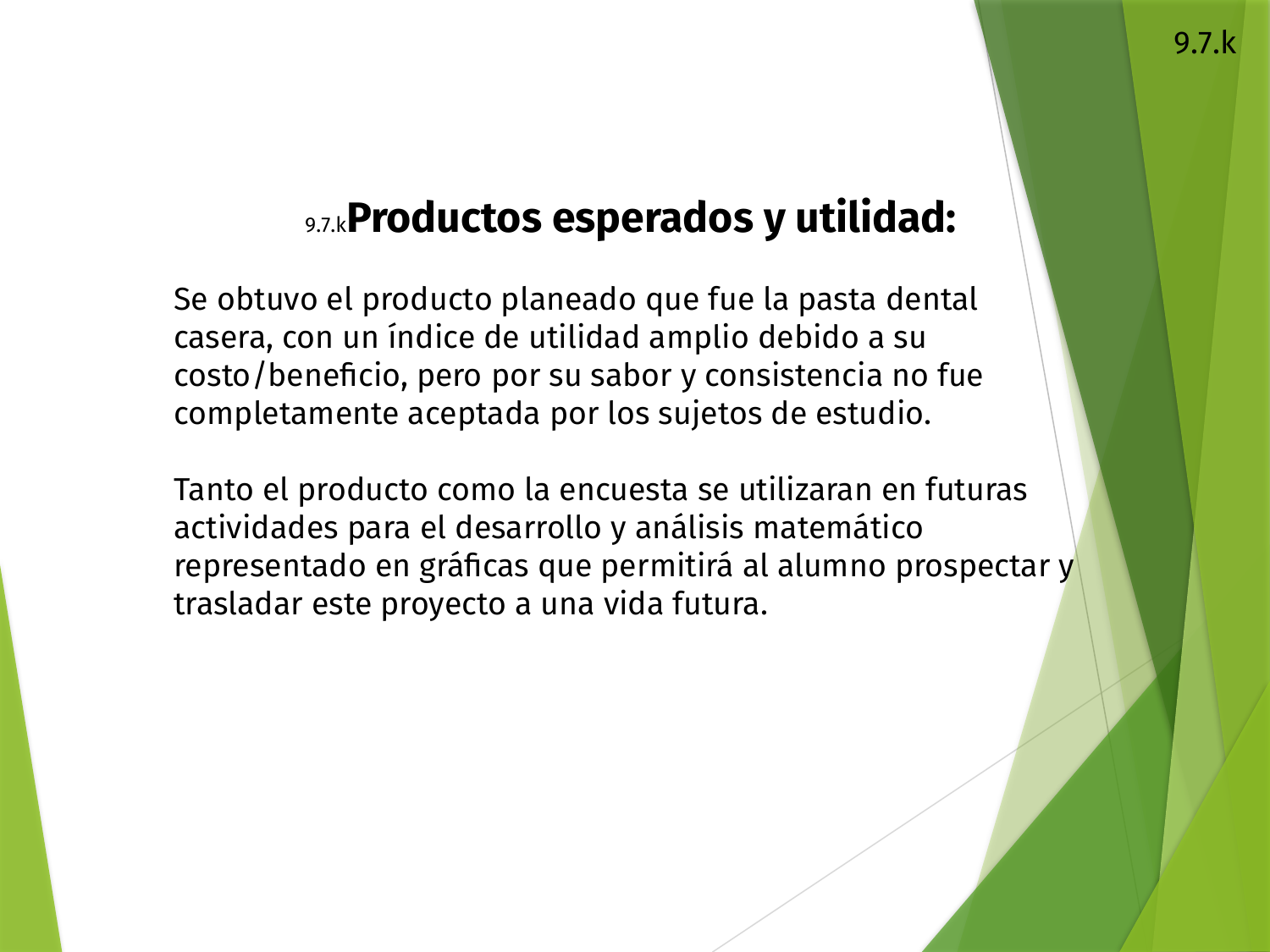

9.7.k
9.7.kProductos esperados y utilidad:

Se obtuvo el producto planeado que fue la pasta dental casera, con un índice de utilidad amplio debido a su costo/beneficio, pero por su sabor y consistencia no fue completamente aceptada por los sujetos de estudio.

Tanto el producto como la encuesta se utilizaran en futuras actividades para el desarrollo y análisis matemático representado en gráficas que permitirá al alumno prospectar y trasladar este proyecto a una vida futura.